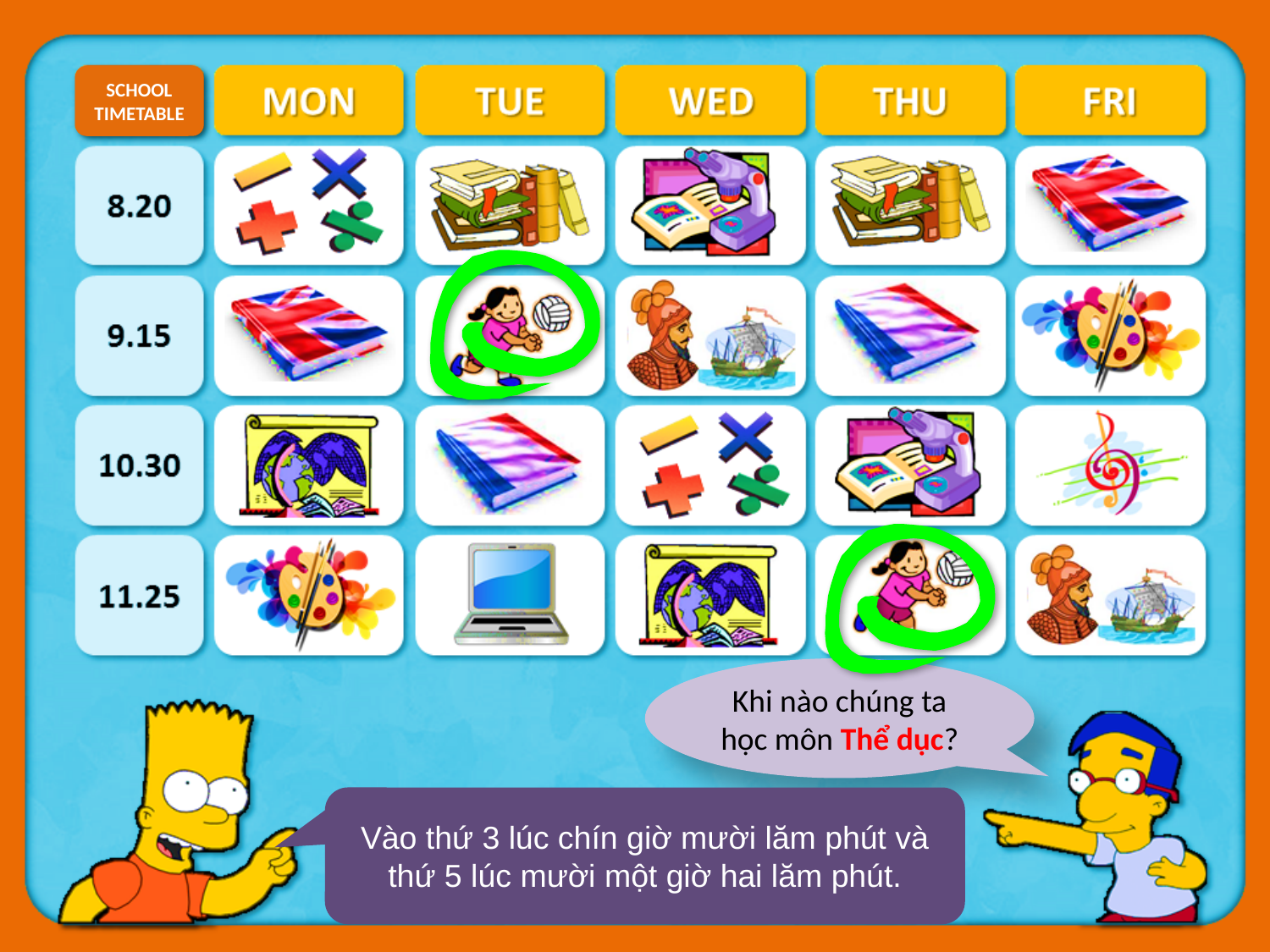

SCHOOL TIMETABLE

Khi nào chúng ta học môn Thể dục?
Vào thứ 3 lúc chín giờ mười lăm phút và thứ 5 lúc mười một giờ hai lăm phút.
Đáp án